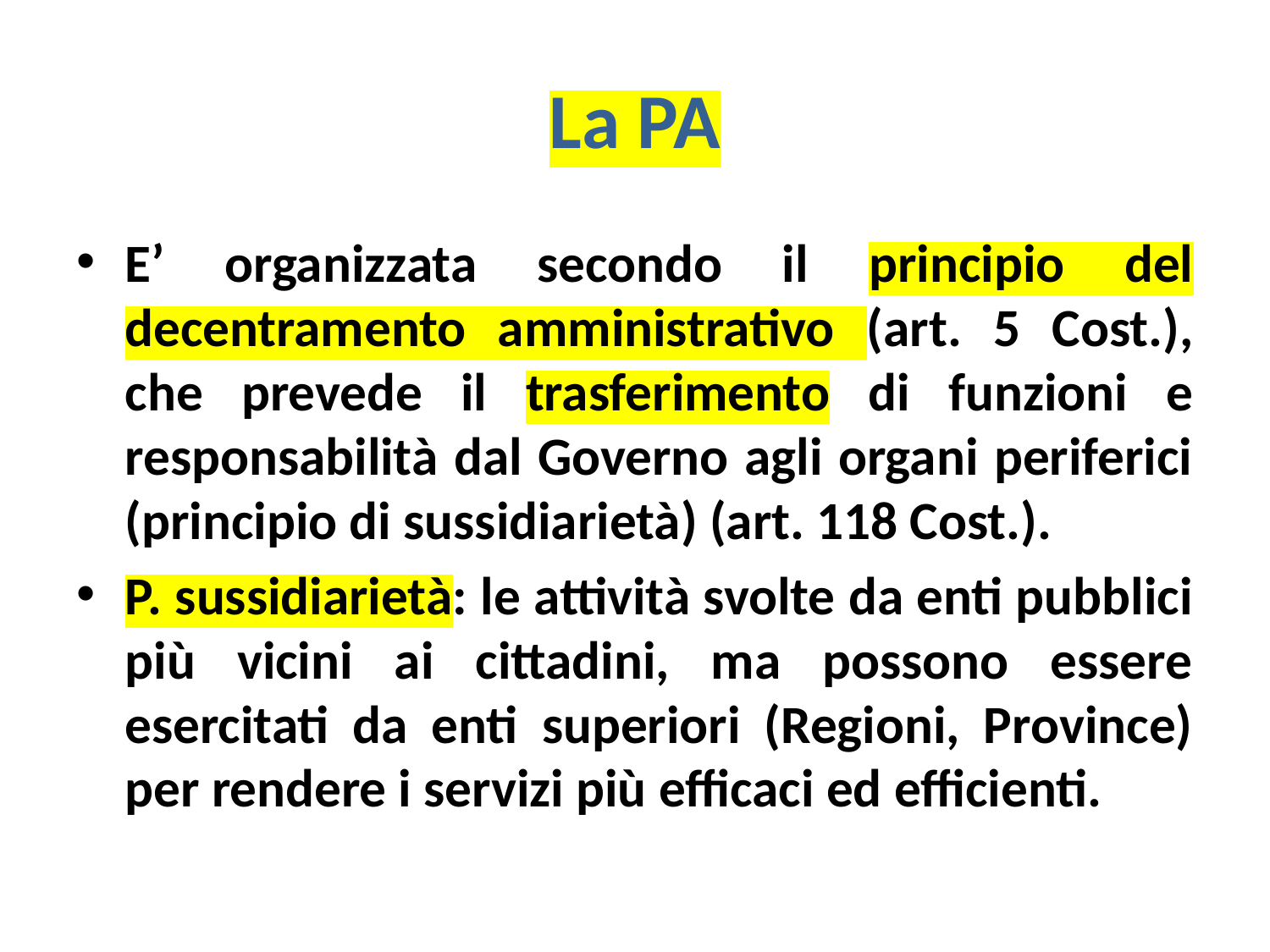

# La PA
E’ organizzata secondo il principio del decentramento amministrativo (art. 5 Cost.), che prevede il trasferimento di funzioni e responsabilità dal Governo agli organi periferici (principio di sussidiarietà) (art. 118 Cost.).
P. sussidiarietà: le attività svolte da enti pubblici più vicini ai cittadini, ma possono essere esercitati da enti superiori (Regioni, Province) per rendere i servizi più efficaci ed efficienti.